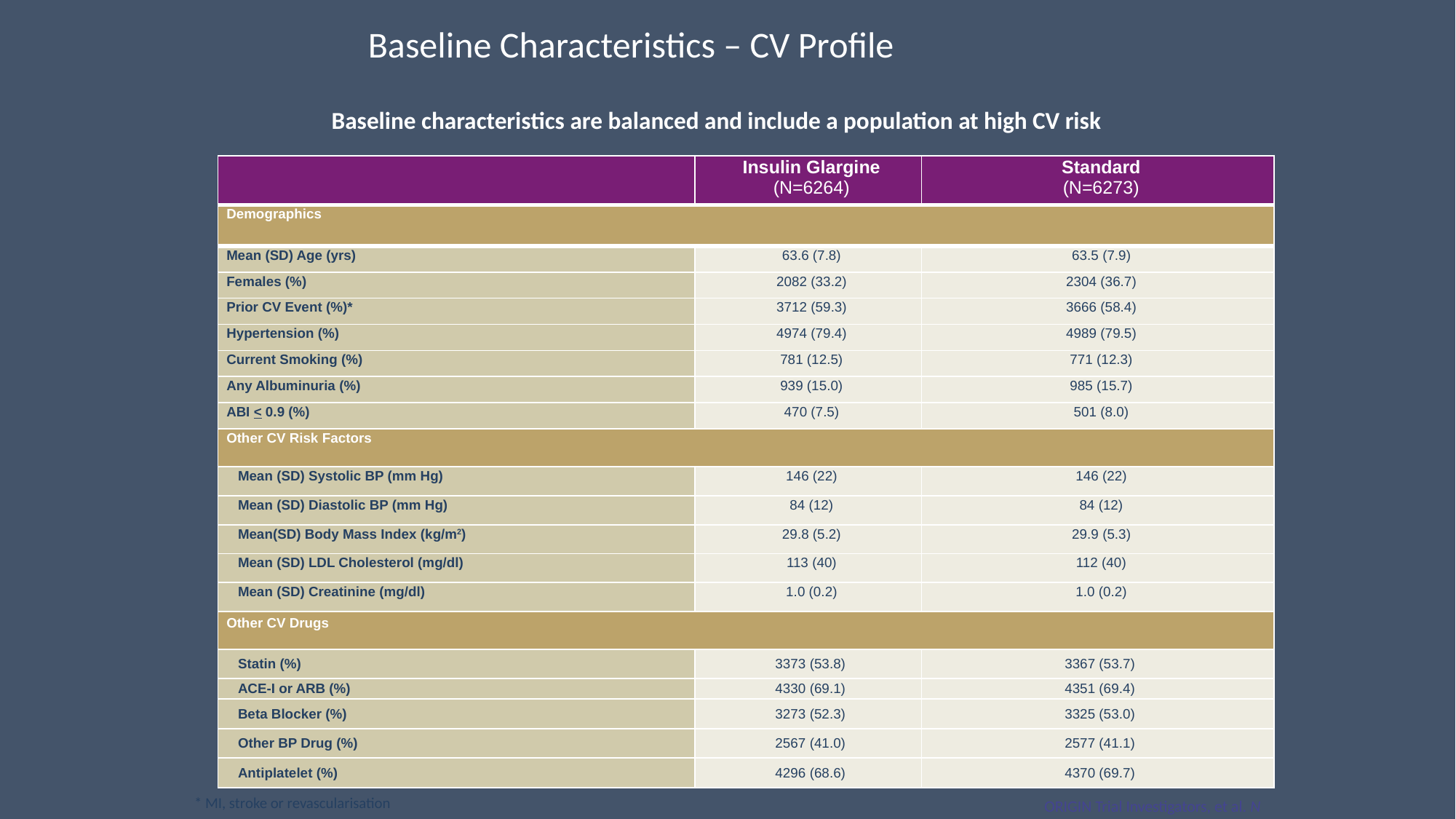

Baseline Characteristics – CV Profile
Baseline characteristics are balanced and include a population at high CV risk
|  | Insulin Glargine (N=6264) | Standard (N=6273) |
| --- | --- | --- |
| Demographics |  |  |
| Mean (SD) Age (yrs) | 63.6 (7.8) | 63.5 (7.9) |
| Females (%) | 2082 (33.2) | 2304 (36.7) |
| Prior CV Event (%)\* | 3712 (59.3) | 3666 (58.4) |
| Hypertension (%) | 4974 (79.4) | 4989 (79.5) |
| Current Smoking (%) | 781 (12.5) | 771 (12.3) |
| Any Albuminuria (%) | 939 (15.0) | 985 (15.7) |
| ABI < 0.9 (%) | 470 (7.5) | 501 (8.0) |
| Other CV Risk Factors |  |  |
| Mean (SD) Systolic BP (mm Hg) | 146 (22) | 146 (22) |
| Mean (SD) Diastolic BP (mm Hg) | 84 (12) | 84 (12) |
| Mean(SD) Body Mass Index (kg/m2) | 29.8 (5.2) | 29.9 (5.3) |
| Mean (SD) LDL Cholesterol (mg/dl) | 113 (40) | 112 (40) |
| Mean (SD) Creatinine (mg/dl) | 1.0 (0.2) | 1.0 (0.2) |
| Other CV Drugs |  |  |
| Statin (%) | 3373 (53.8) | 3367 (53.7) |
| ACE-I or ARB (%) | 4330 (69.1) | 4351 (69.4) |
| Beta Blocker (%) | 3273 (52.3) | 3325 (53.0) |
| Other BP Drug (%) | 2567 (41.0) | 2577 (41.1) |
| Antiplatelet (%) | 4296 (68.6) | 4370 (69.7) |

32
* MI, stroke or revascularisation
ORIGIN Trial Investigators, et al. N